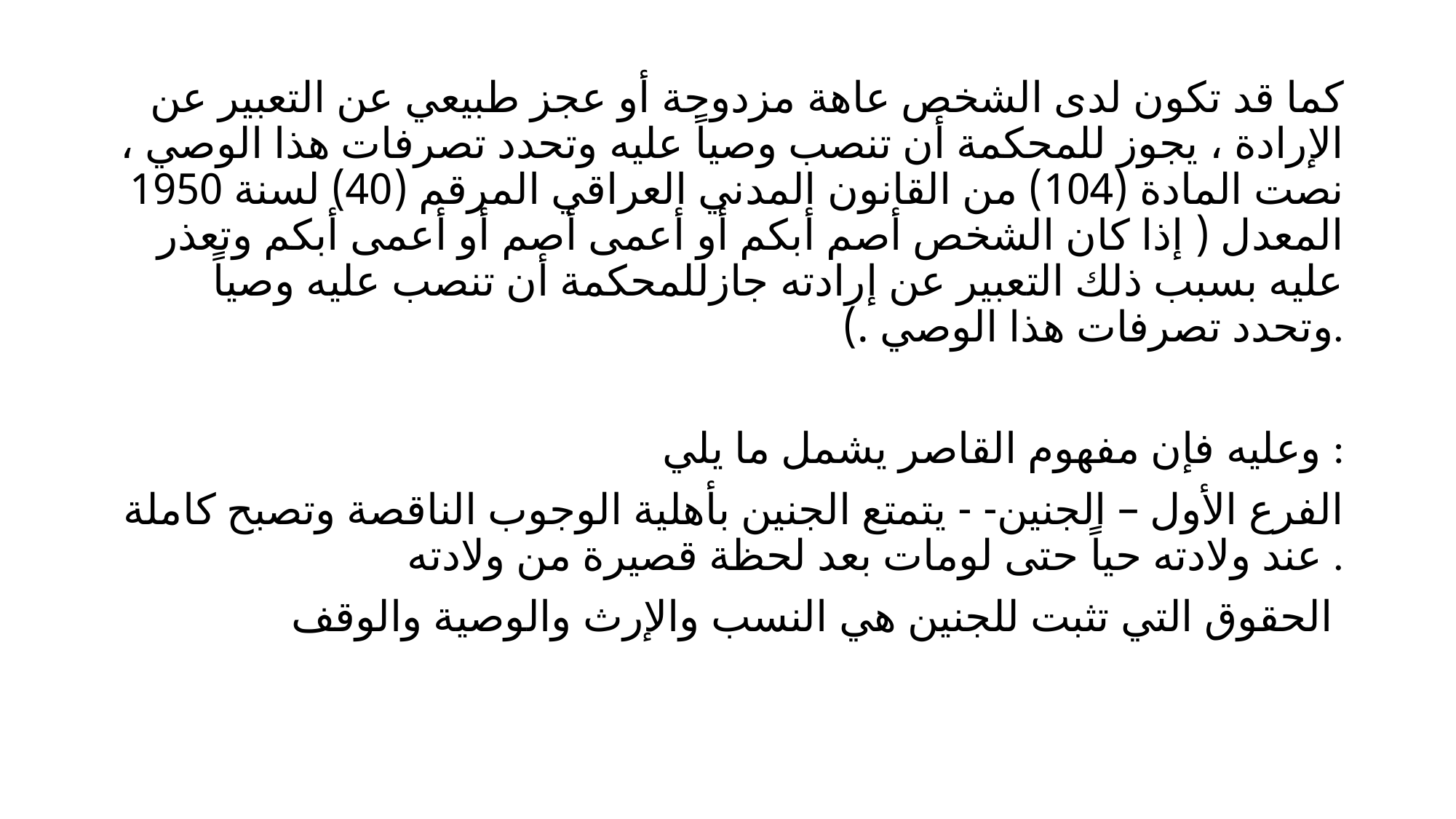

#
كما قد تكون لدى الشخص عاهة مزدوجة أو عجز طبيعي عن التعبير عن الإرادة ، يجوز للمحكمة أن تنصب وصياً عليه وتحدد تصرفات هذا الوصي ، نصت المادة (104) من القانون المدني العراقي المرقم (40) لسنة 1950 المعدل ( إذا كان الشخص أصم أبكم أو أعمى أصم أو أعمى أبكم وتعذر عليه بسبب ذلك التعبير عن إرادته جازللمحكمة أن تنصب عليه وصياً وتحدد تصرفات هذا الوصي .).

     وعليه فإن مفهوم القاصر يشمل ما يلي :
الفرع الأول – الجنين- - يتمتع الجنين بأهلية الوجوب الناقصة وتصبح كاملة عند ولادته حياً حتى لومات بعد لحظة قصيرة من ولادته .
الحقوق التي تثبت للجنين هي النسب والإرث والوصية والوقف